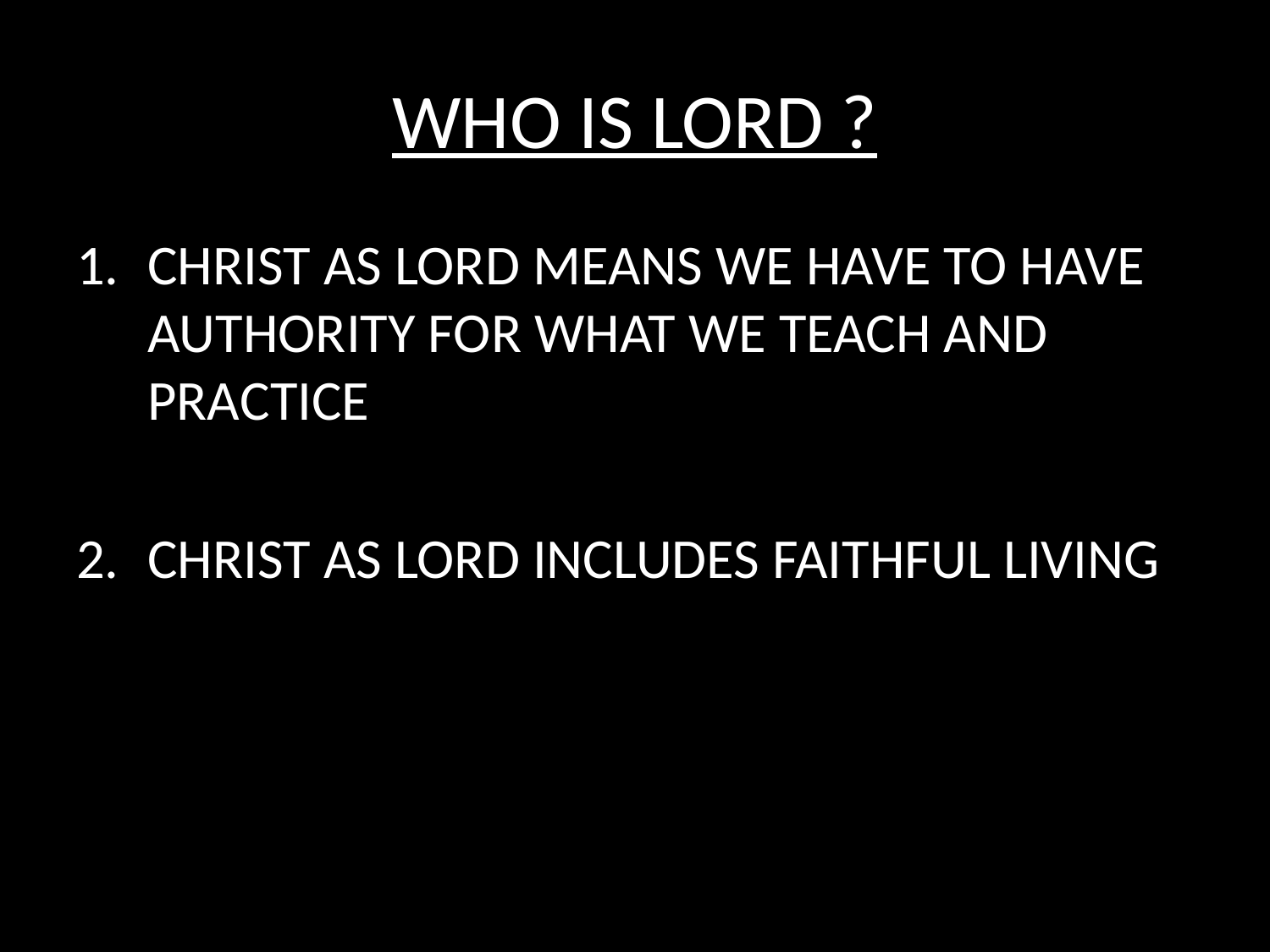

# WHO IS LORD ?
CHRIST AS LORD MEANS WE HAVE TO HAVE AUTHORITY FOR WHAT WE TEACH AND PRACTICE

CHRIST AS LORD INCLUDES FAITHFUL LIVING